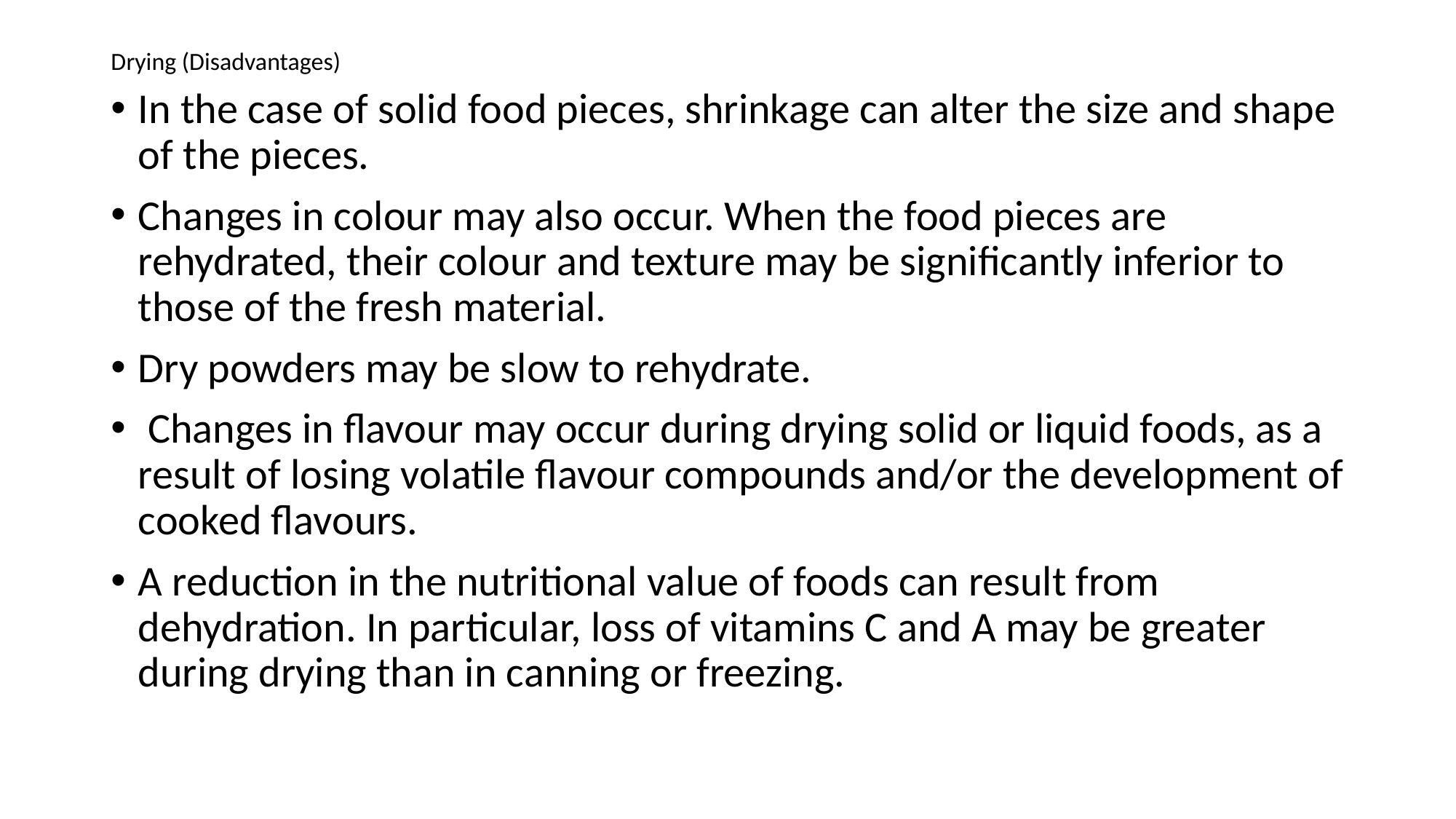

# Drying (Disadvantages)
In the case of solid food pieces, shrinkage can alter the size and shape of the pieces.
Changes in colour may also occur. When the food pieces are rehydrated, their colour and texture may be significantly inferior to those of the fresh material.
Dry powders may be slow to rehydrate.
 Changes in flavour may occur during drying solid or liquid foods, as a result of losing volatile flavour compounds and/or the development of cooked flavours.
A reduction in the nutritional value of foods can result from dehydration. In particular, loss of vitamins C and A may be greater during drying than in canning or freezing.